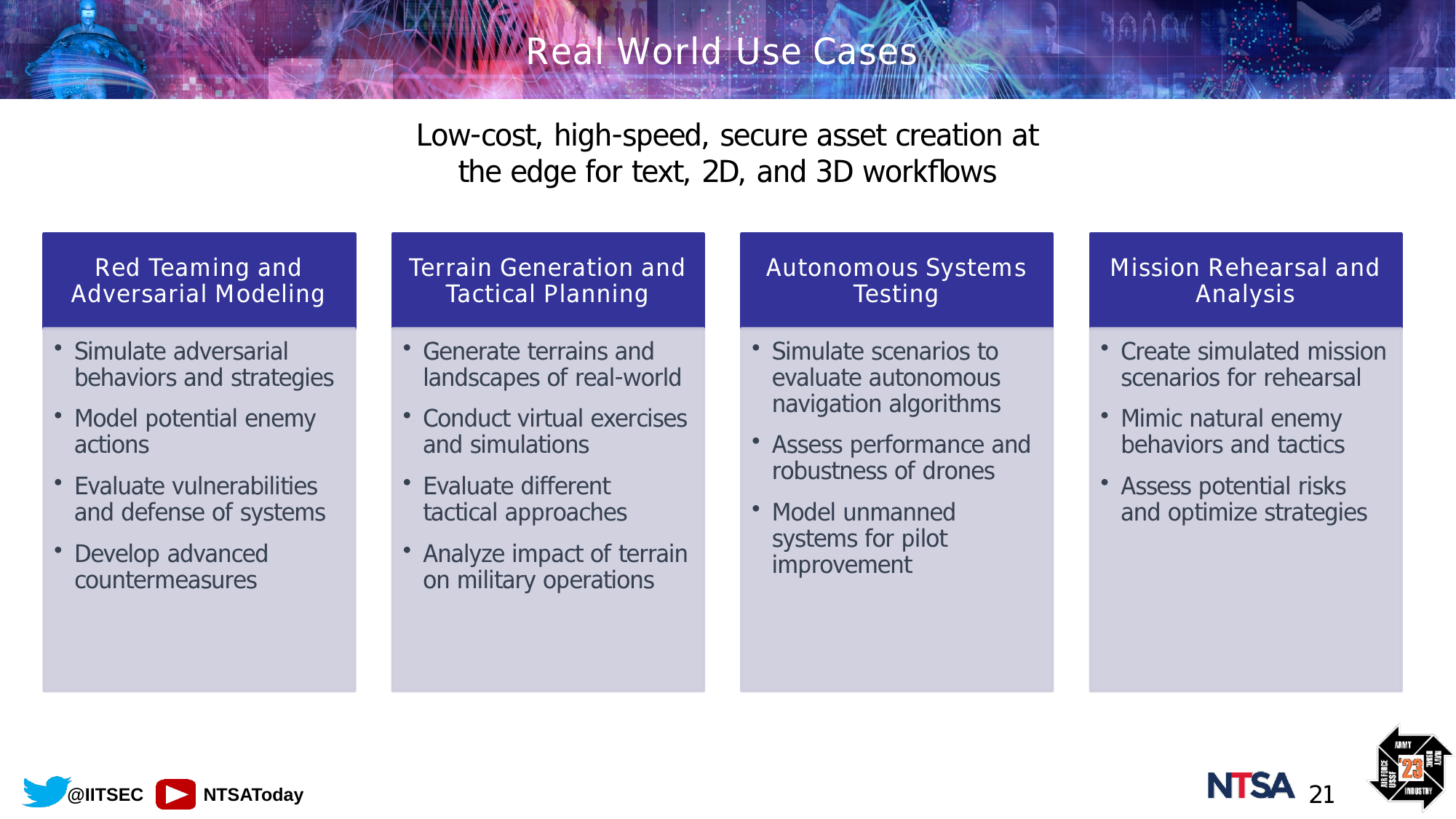

# Real World Use Cases
Low-cost, high-speed, secure asset creation at the edge for text, 2D, and 3D workflows
Red Teaming and Adversarial Modeling
Simulate adversarial behaviors and strategies
Model potential enemy actions
Evaluate vulnerabilities and defense of systems
Develop advanced countermeasures
Terrain Generation and Tactical Planning
Generate terrains and landscapes of real-world
Conduct virtual exercises and simulations
Evaluate different tactical approaches
Analyze impact of terrain on military operations
Autonomous Systems Testing
Simulate scenarios to evaluate autonomous navigation algorithms
Assess performance and robustness of drones
Model unmanned systems for pilot improvement
Mission Rehearsal and Analysis
Create simulated mission scenarios for rehearsal
Mimic natural enemy behaviors and tactics
Assess potential risks and optimize strategies
21